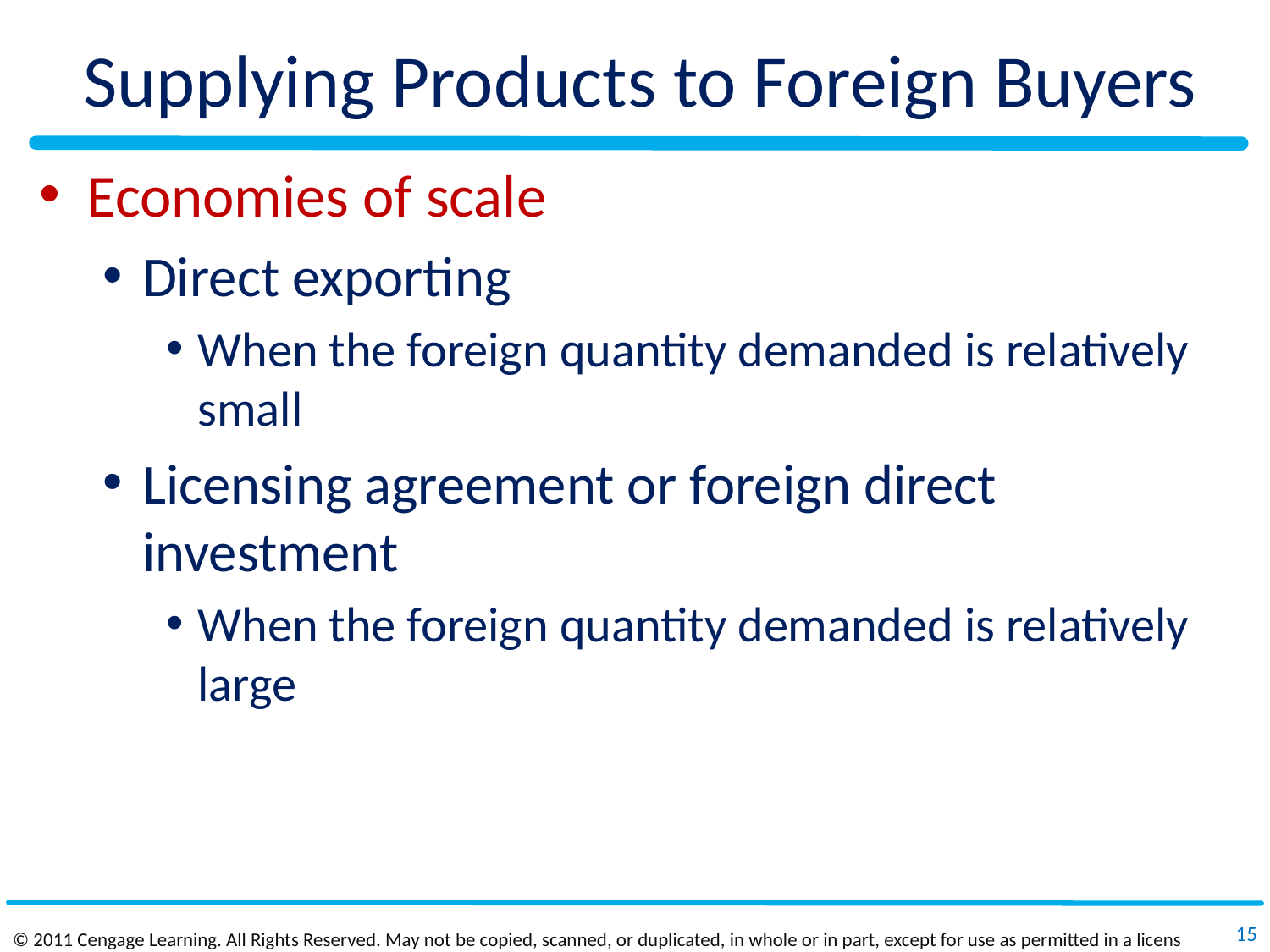

# Supplying Products to Foreign Buyers
Economies of scale
Direct exporting
When the foreign quantity demanded is relatively small
Licensing agreement or foreign direct investment
When the foreign quantity demanded is relatively large
15
© 2011 Cengage Learning. All Rights Reserved. May not be copied, scanned, or duplicated, in whole or in part, except for use as permitted in a license distributed with a certain product or service or otherwise on a password‐protected website for classroom use